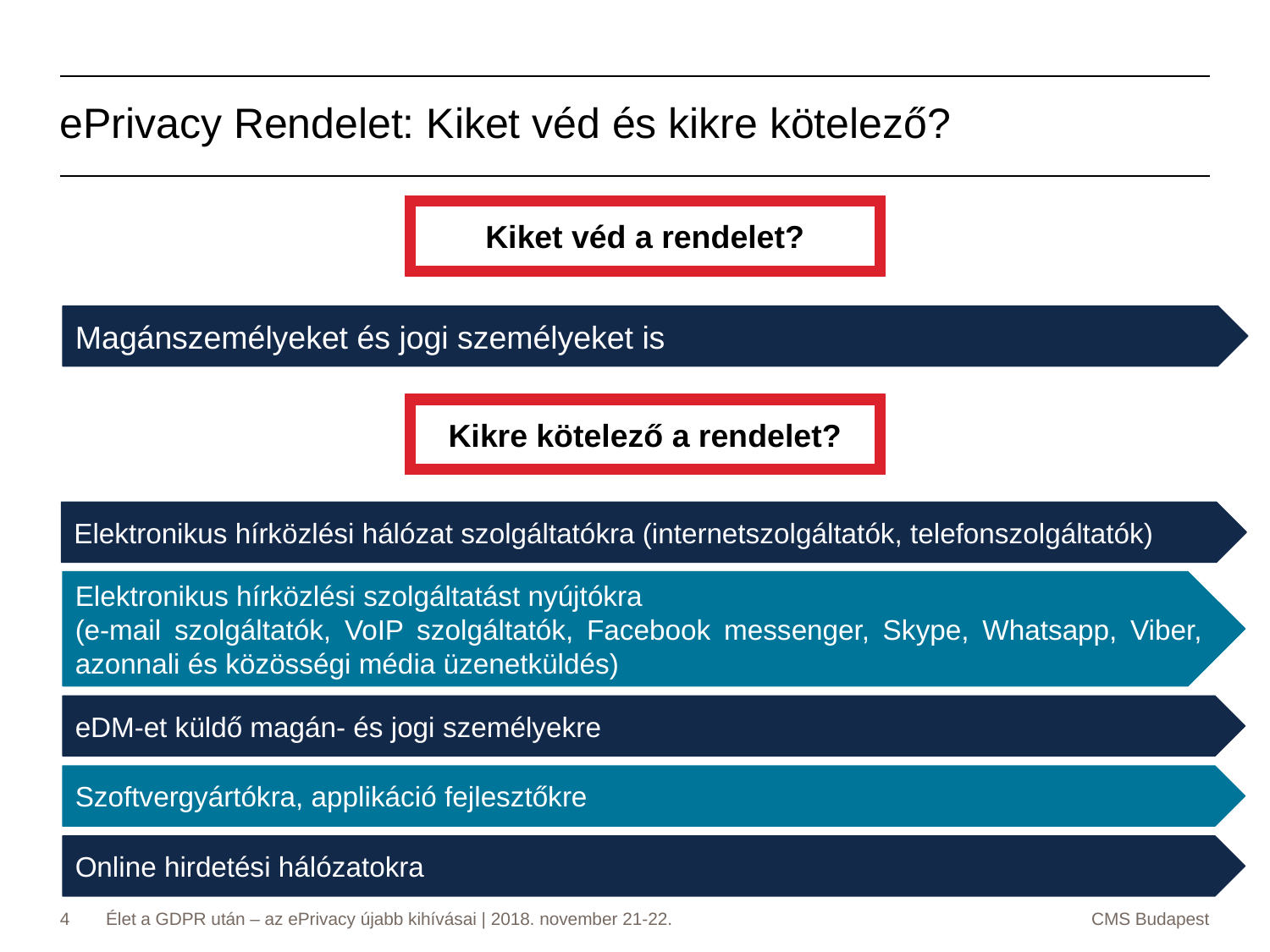

ePrivacy Rendelet: Kiket véd és kikre kötelező?
Kiket véd a rendelet?
Magánszemélyeket és jogi személyeket is
Kikre kötelező a rendelet?
Elektronikus hírközlési hálózat szolgáltatókra (internetszolgáltatók, telefonszolgáltatók)
Elektronikus hírközlési szolgáltatást nyújtókra
(e-mail szolgáltatók, VoIP szolgáltatók, Facebook messenger, Skype, Whatsapp, Viber, azonnali és közösségi média üzenetküldés)
eDM-et küldő magán- és jogi személyekre
Szoftvergyártókra, applikáció fejlesztőkre
Online hirdetési hálózatokra
4